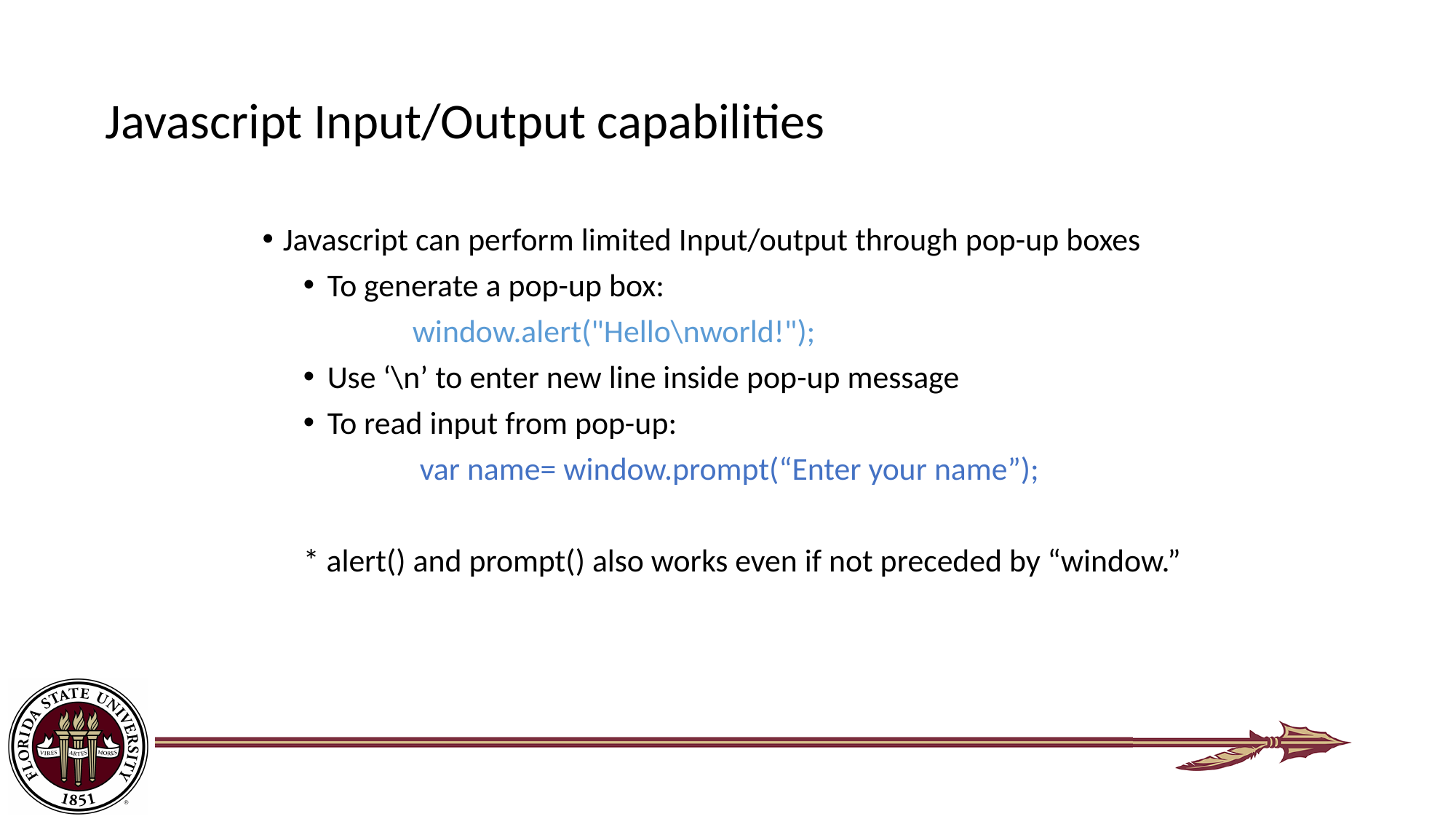

# Javascript Input/Output capabilities
Javascript can perform limited Input/output through pop-up boxes
To generate a pop-up box:
	window.alert("Hello\nworld!");
Use ‘\n’ to enter new line inside pop-up message
To read input from pop-up:
	 var name= window.prompt(“Enter your name”);

* alert() and prompt() also works even if not preceded by “window.”